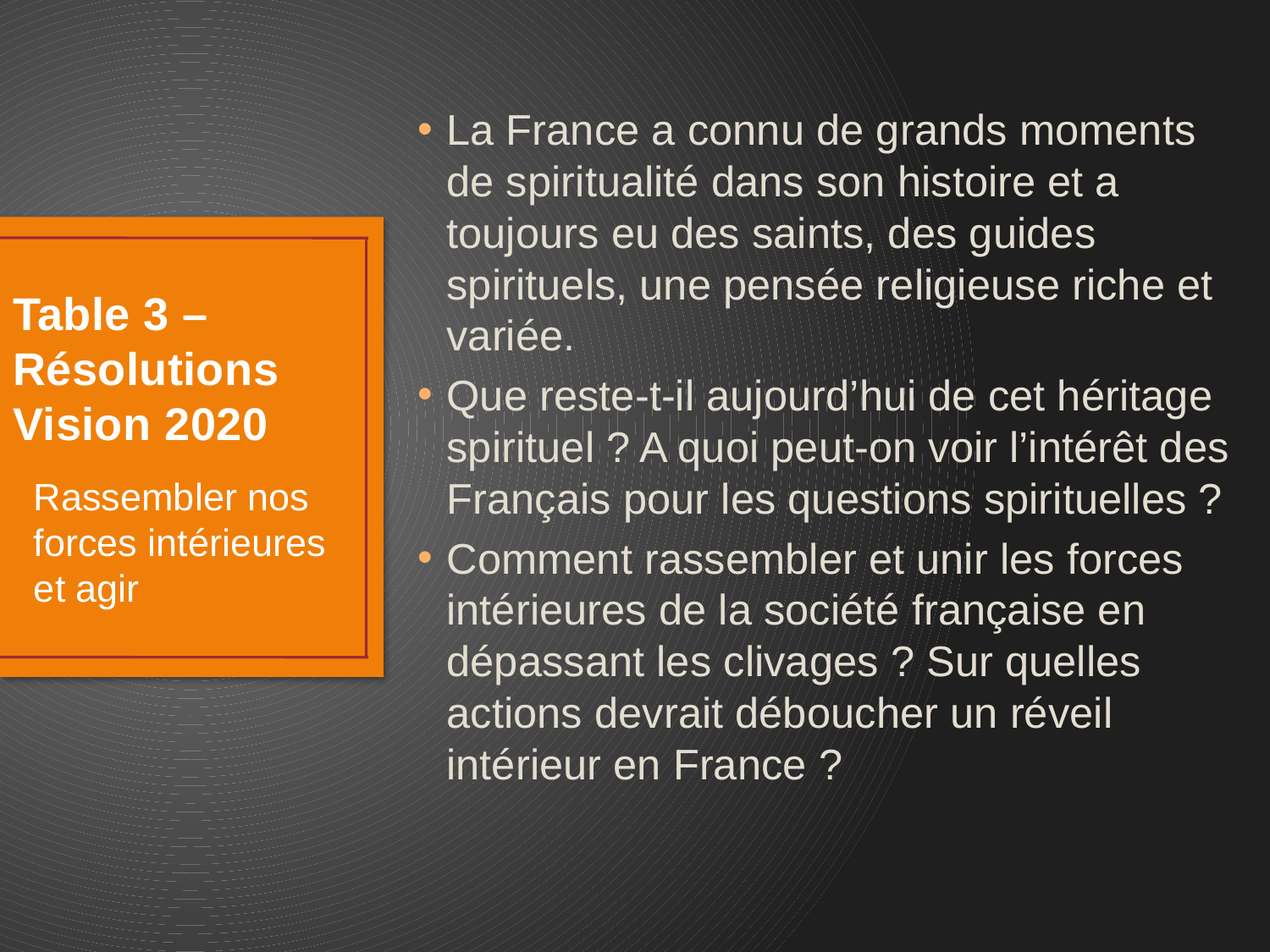

La France a connu de grands moments de spiritualité dans son histoire et a toujours eu des saints, des guides spirituels, une pensée religieuse riche et variée.
Que reste-t-il aujourd’hui de cet héritage spirituel ? A quoi peut-on voir l’intérêt des Français pour les questions spirituelles ?
Comment rassembler et unir les forces intérieures de la société française en dépassant les clivages ? Sur quelles actions devrait déboucher un réveil intérieur en France ?
# Table 3 – Résolutions Vision 2020
Rassembler nos forces intérieures et agir